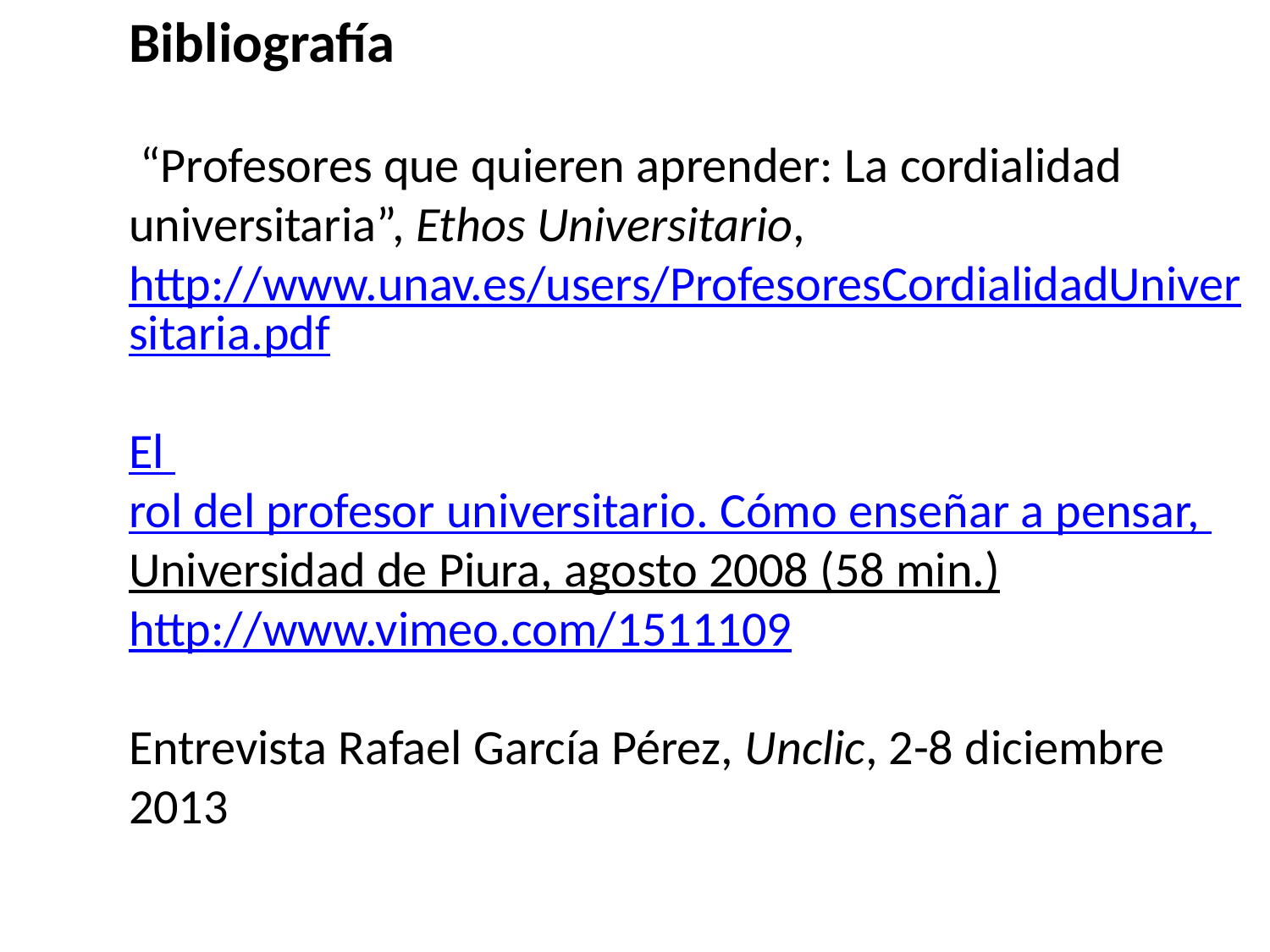

Bibliografía
 “Profesores que quieren aprender: La cordialidad universitaria”, Ethos Universitario, http://www.unav.es/users/ProfesoresCordialidadUniversitaria.pdf
El rol del profesor universitario. Cómo enseñar a pensar, Universidad de Piura, agosto 2008 (58 min.) http://www.vimeo.com/1511109

Entrevista Rafael García Pérez, Unclic, 2-8 diciembre 2013